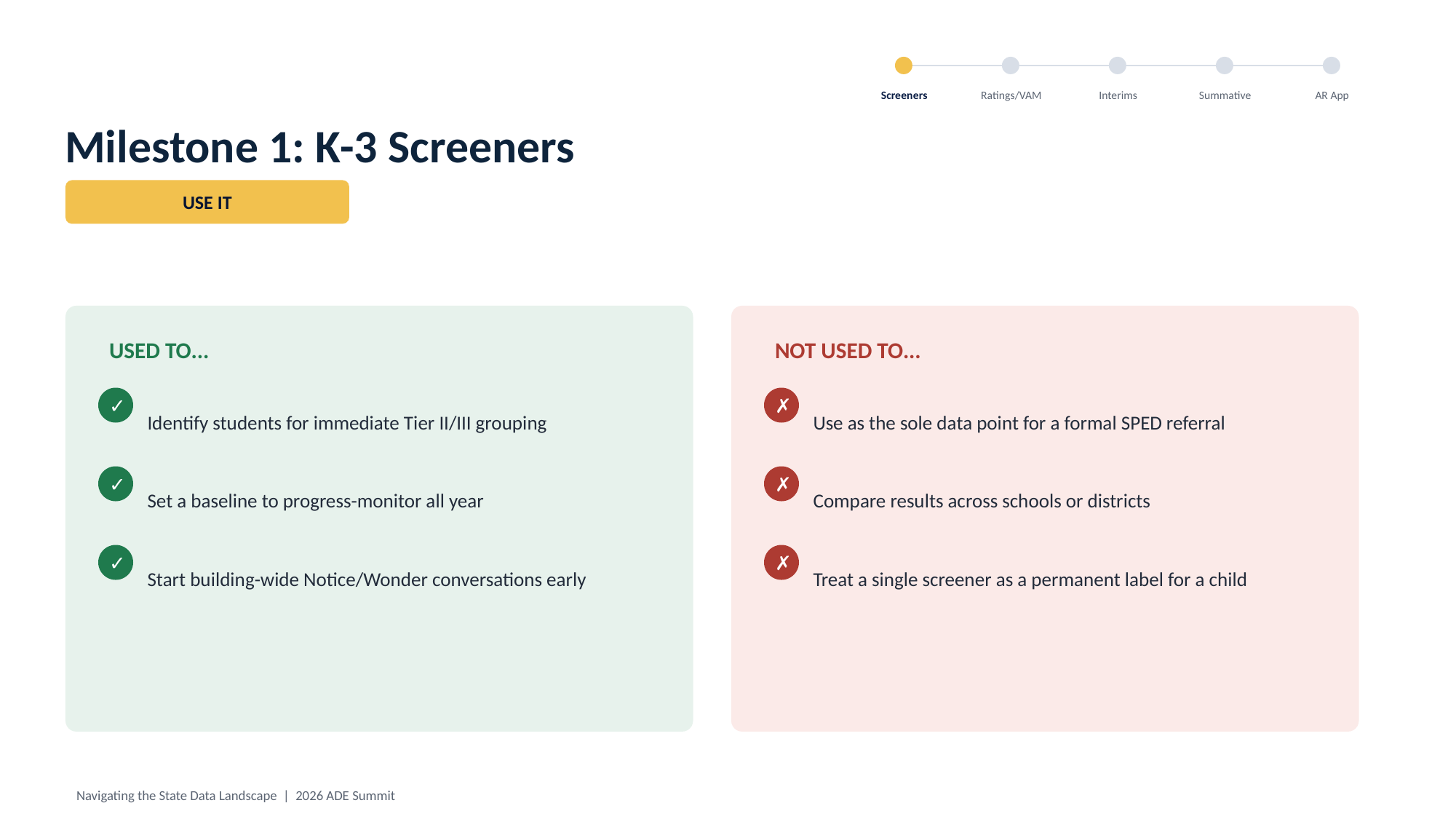

Screeners
Ratings/VAM
Interims
Summative
AR App
Milestone 1: K-3 Screeners

USE IT

USED TO...
NOT USED TO...
Identify students for immediate Tier II/III grouping
Use as the sole data point for a formal SPED referral

✓

✗
Set a baseline to progress-monitor all year
Compare results across schools or districts

✓

✗
Start building-wide Notice/Wonder conversations early
Treat a single screener as a permanent label for a child

✓

✗
Navigating the State Data Landscape  |  2026 ADE Summit